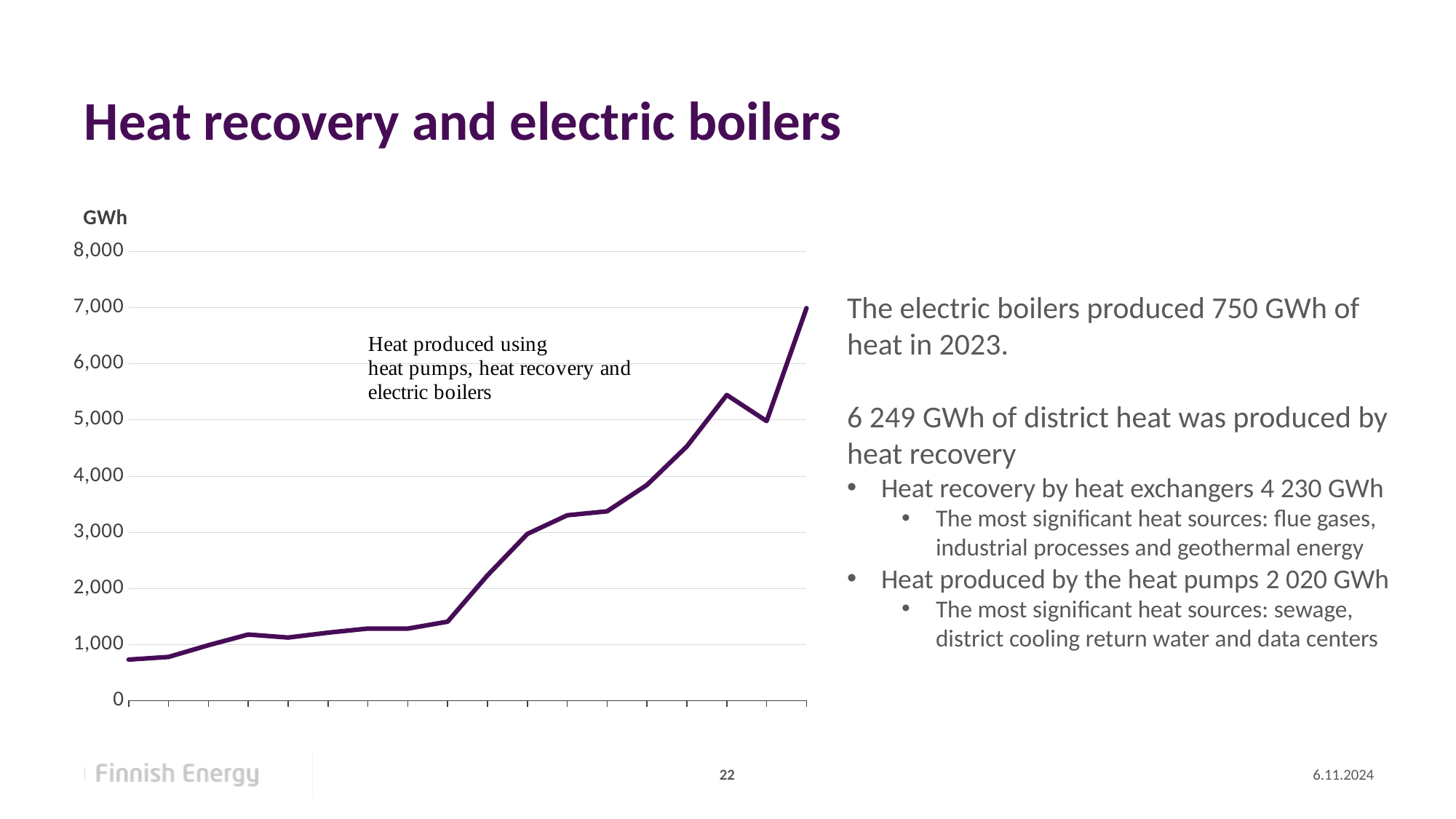

# Heat recovery and electric boilers

### Chart

| Category |  |
|---|---|
| 2006 | 730.7 |
| 2007 | 777.5 |
| 2008 | 986.5 |
| 2009 | 1177.1 |
| 2010 | 1123.1999999999998 |
| 2011 | 1209.9 |
| 2012 | 1283.9 |
| 2013 | 1282.5 |
| 2014 | 1405.9 |
| 2015 | 2231.8 |
| 2016 | 2970.2 |
| 2017 | 3302.55 |
| 2018 | 3373.0 |
| 2019 | 3843.1 |
| 2020 | 4530.65 |
| 2021 | 5447.200150000001 |
| 2022 | 4982.079900000001 |
| 2023 | 6994.596 |
The electric boilers produced 750 GWh of heat in 2023.

6 249 GWh of district heat was produced by heat recovery
Heat recovery by heat exchangers 4 230 GWh
The most significant heat sources: flue gases, industrial processes and geothermal energy
Heat produced by the heat pumps 2 020 GWh
The most significant heat sources: sewage, district cooling return water and data centers
22
6.11.2024